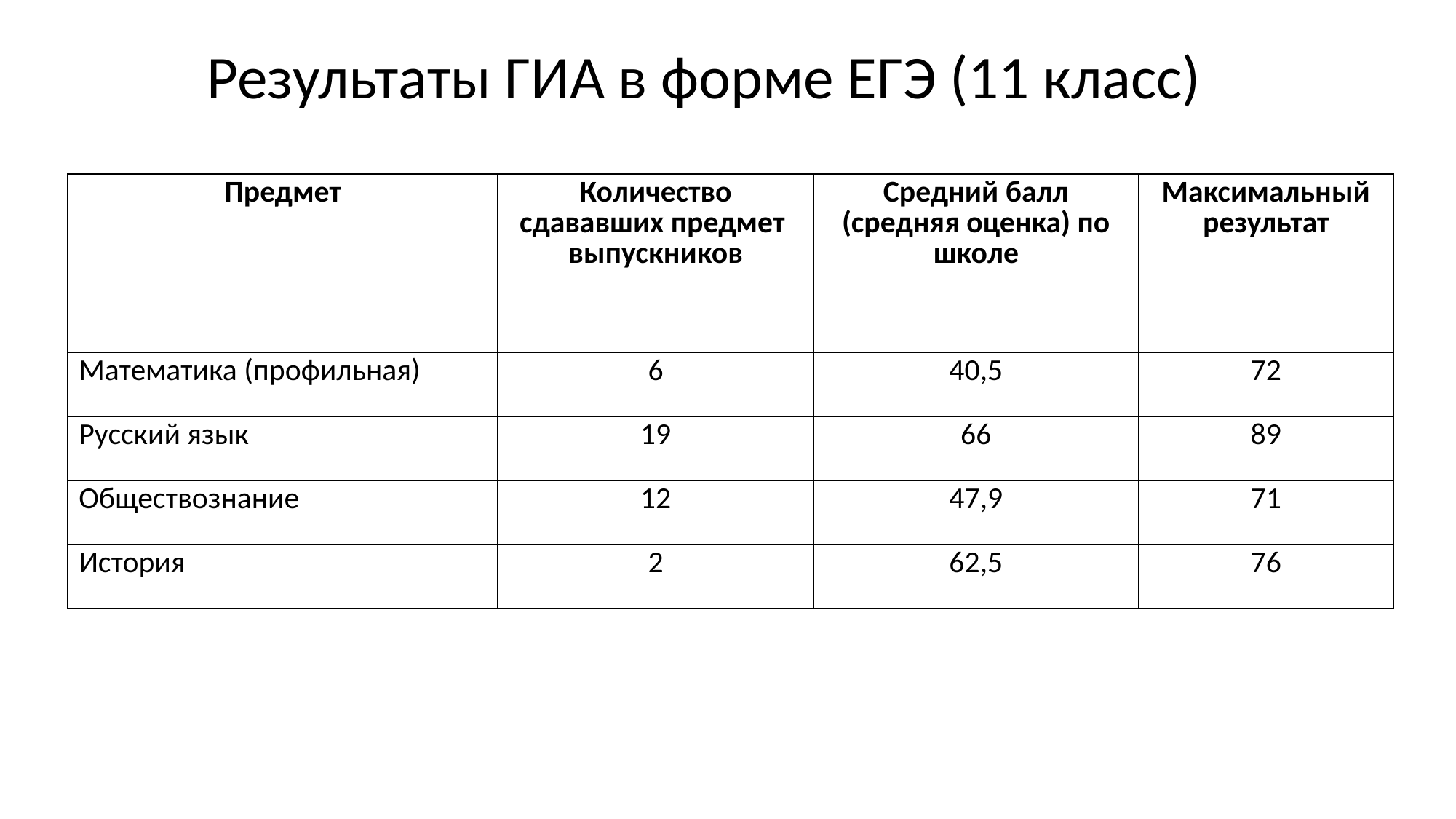

# Результаты ГИА в форме ЕГЭ (11 класс)
| Предмет | Количество сдававших предмет выпускников | Средний балл (средняя оценка) по школе | Максимальный результат |
| --- | --- | --- | --- |
| Математика (профильная) | 6 | 40,5 | 72 |
| Русский язык | 19 | 66 | 89 |
| Обществознание | 12 | 47,9 | 71 |
| История | 2 | 62,5 | 76 |